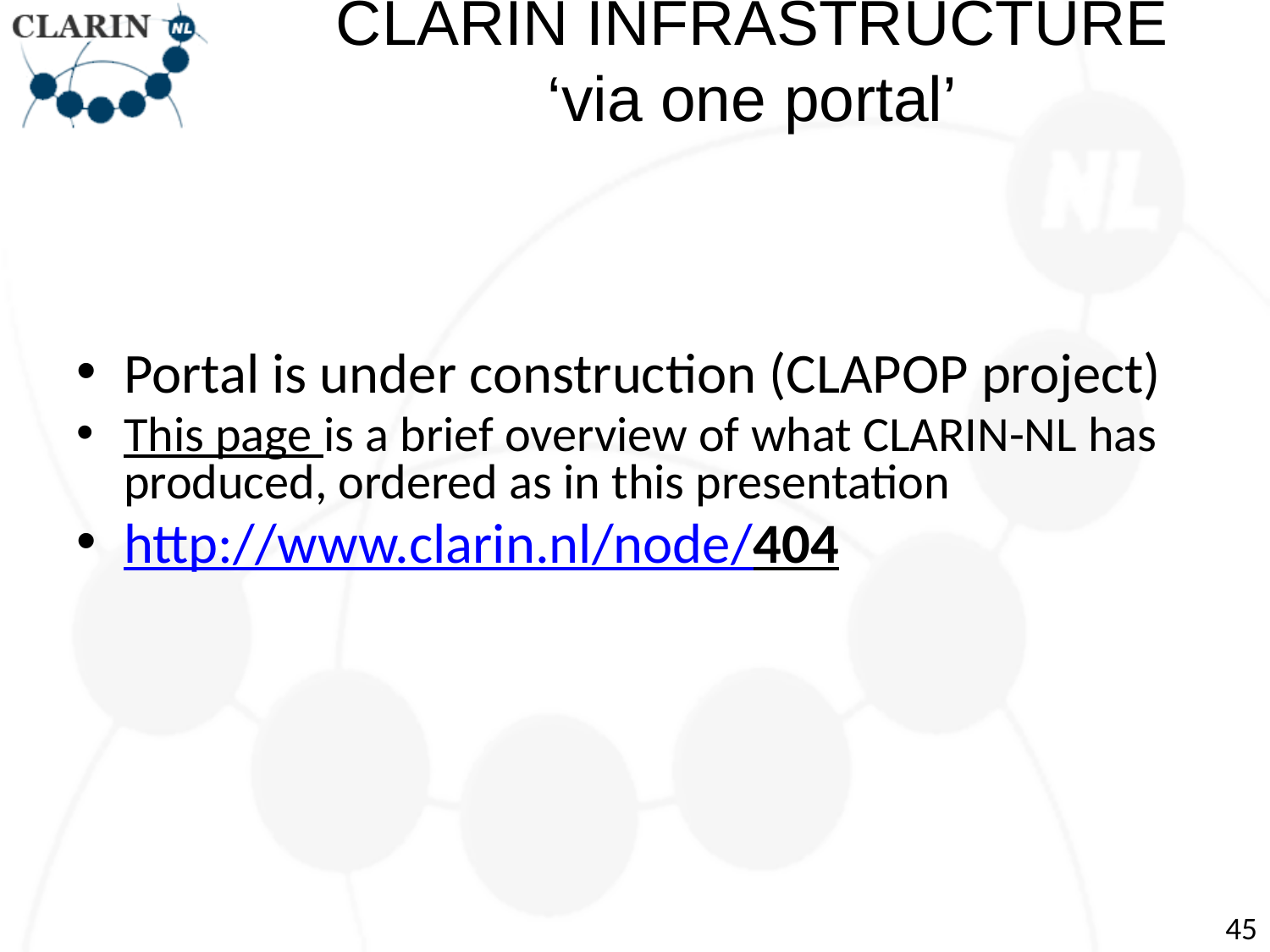

# CLARIN INFRASTRUCTURE ‘via one portal’

Portal is under construction (CLAPOP project)
This page is a brief overview of what CLARIN-NL has produced, ordered as in this presentation
http://www.clarin.nl/node/404
45